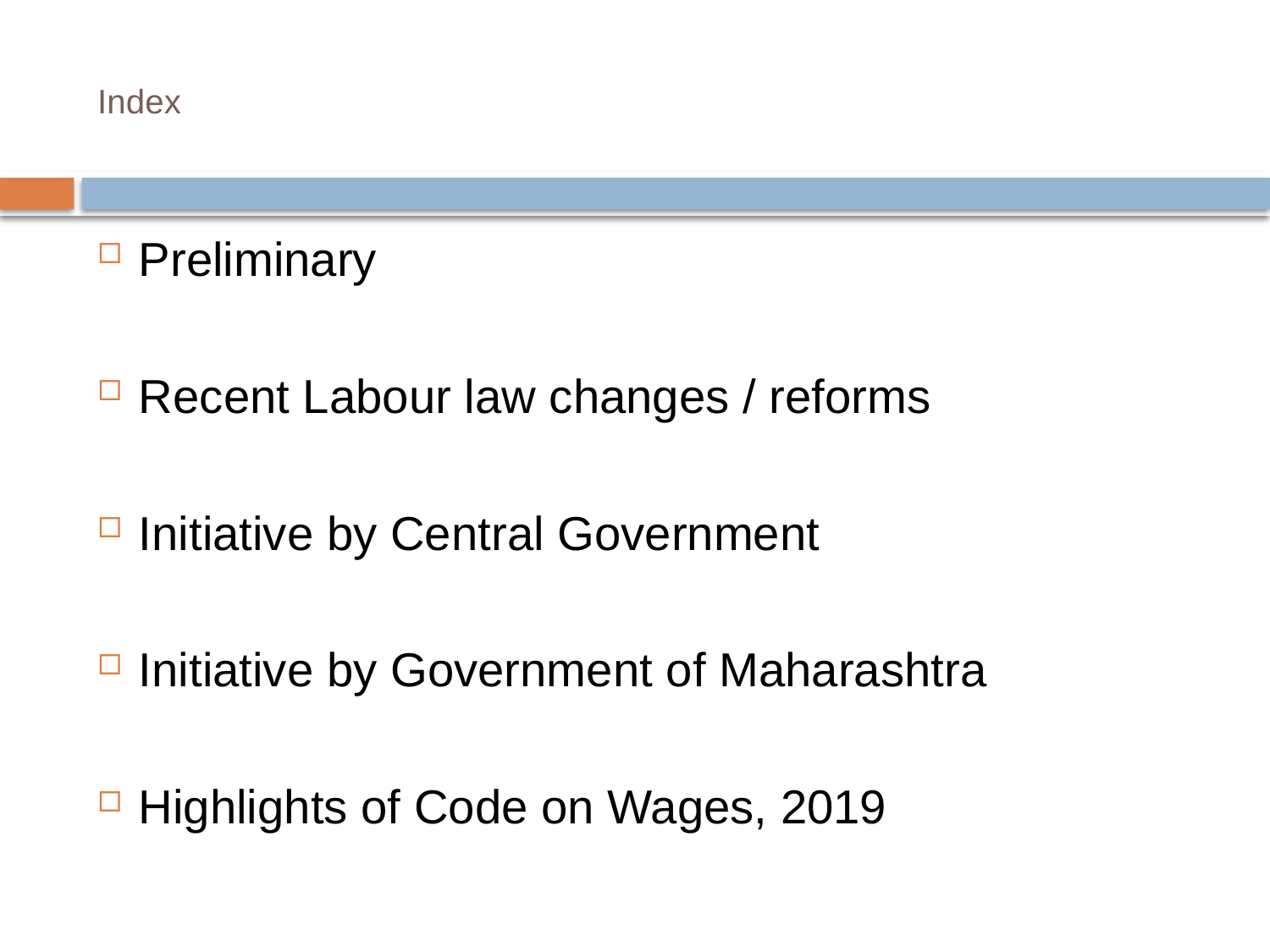

# Index
Preliminary

Recent Labour law changes / reforms

Initiative by Central Government

Initiative by Government of Maharashtra

Highlights of Code on Wages, 2019